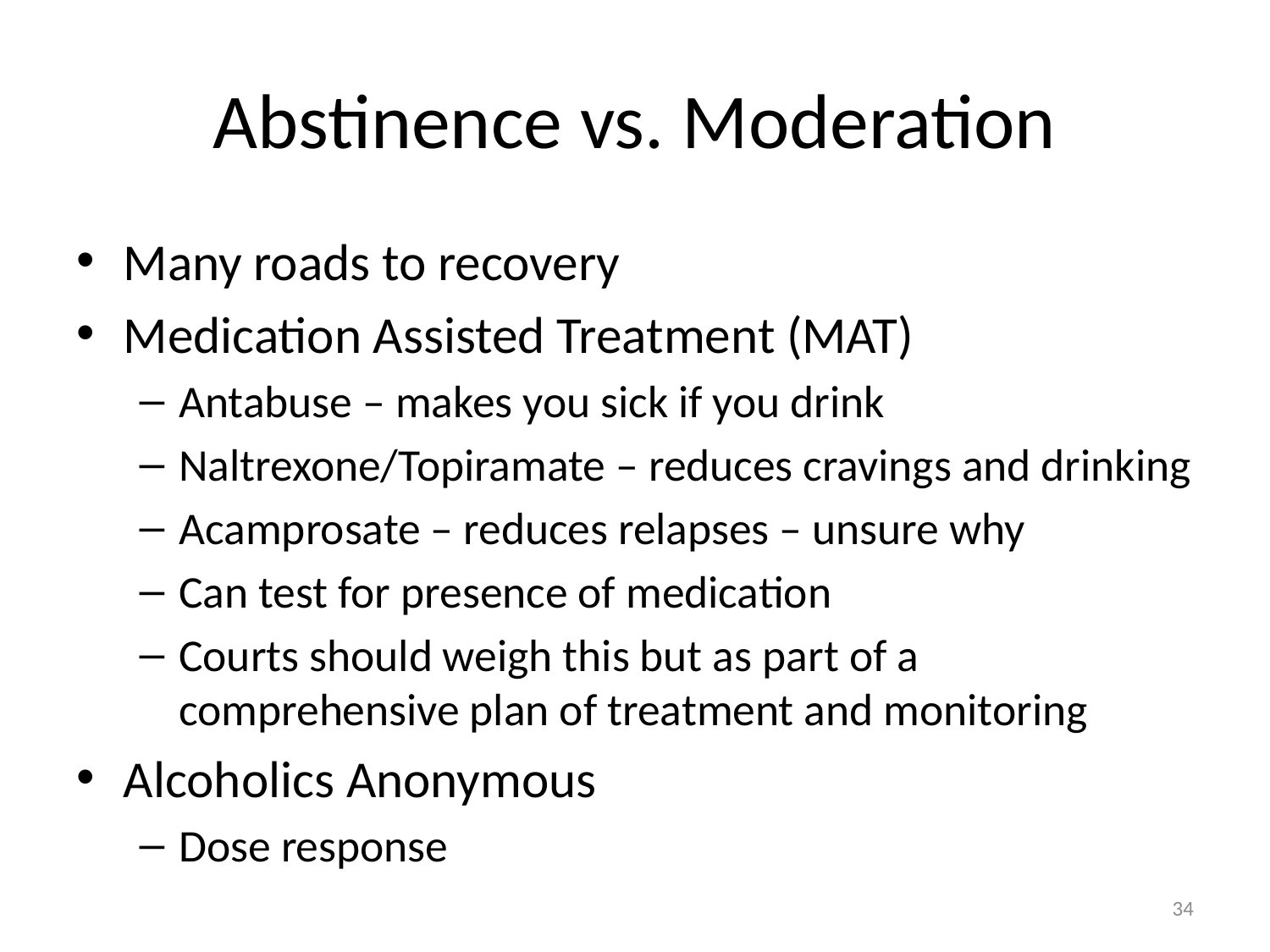

# Abstinence vs. Moderation
Many roads to recovery
Medication Assisted Treatment (MAT)
Antabuse – makes you sick if you drink
Naltrexone/Topiramate – reduces cravings and drinking
Acamprosate – reduces relapses – unsure why
Can test for presence of medication
Courts should weigh this but as part of a comprehensive plan of treatment and monitoring
Alcoholics Anonymous
Dose response
34